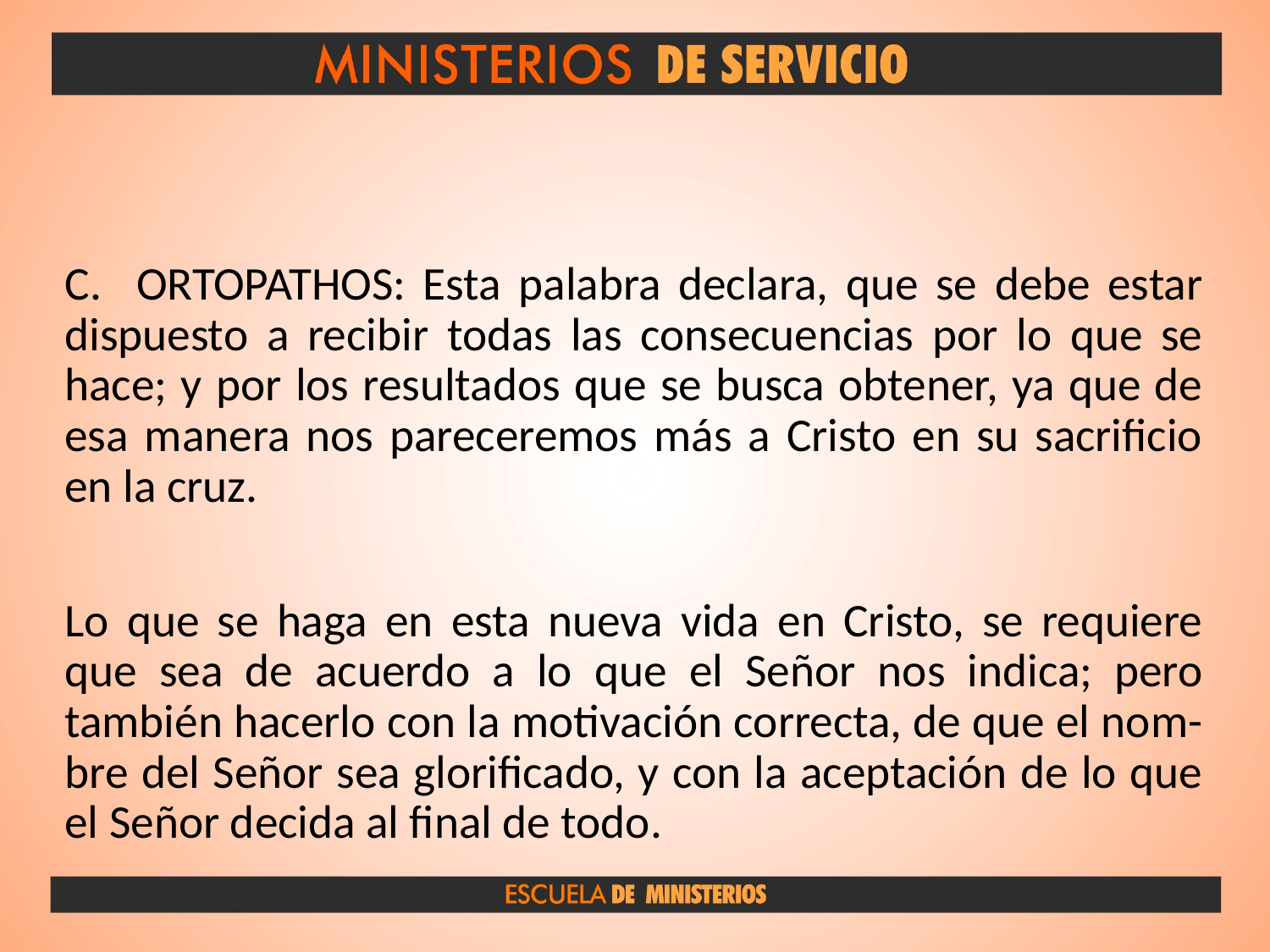

#
C.  ORTOPATHOS: Esta palabra declara, que se debe estar dispuesto a recibir todas las consecuencias por lo que se hace; y por los resultados que se busca obtener, ya que de esa manera nos pareceremos más a Cristo en su sacrificio en la cruz.

Lo que se haga en esta nueva vida en Cristo, se requiere que sea de acuerdo a lo que el Señor nos indica; pero también hacerlo con la motivación correcta, de que el nom- bre del Señor sea glorificado, y con la aceptación de lo que el Señor decida al final de todo.